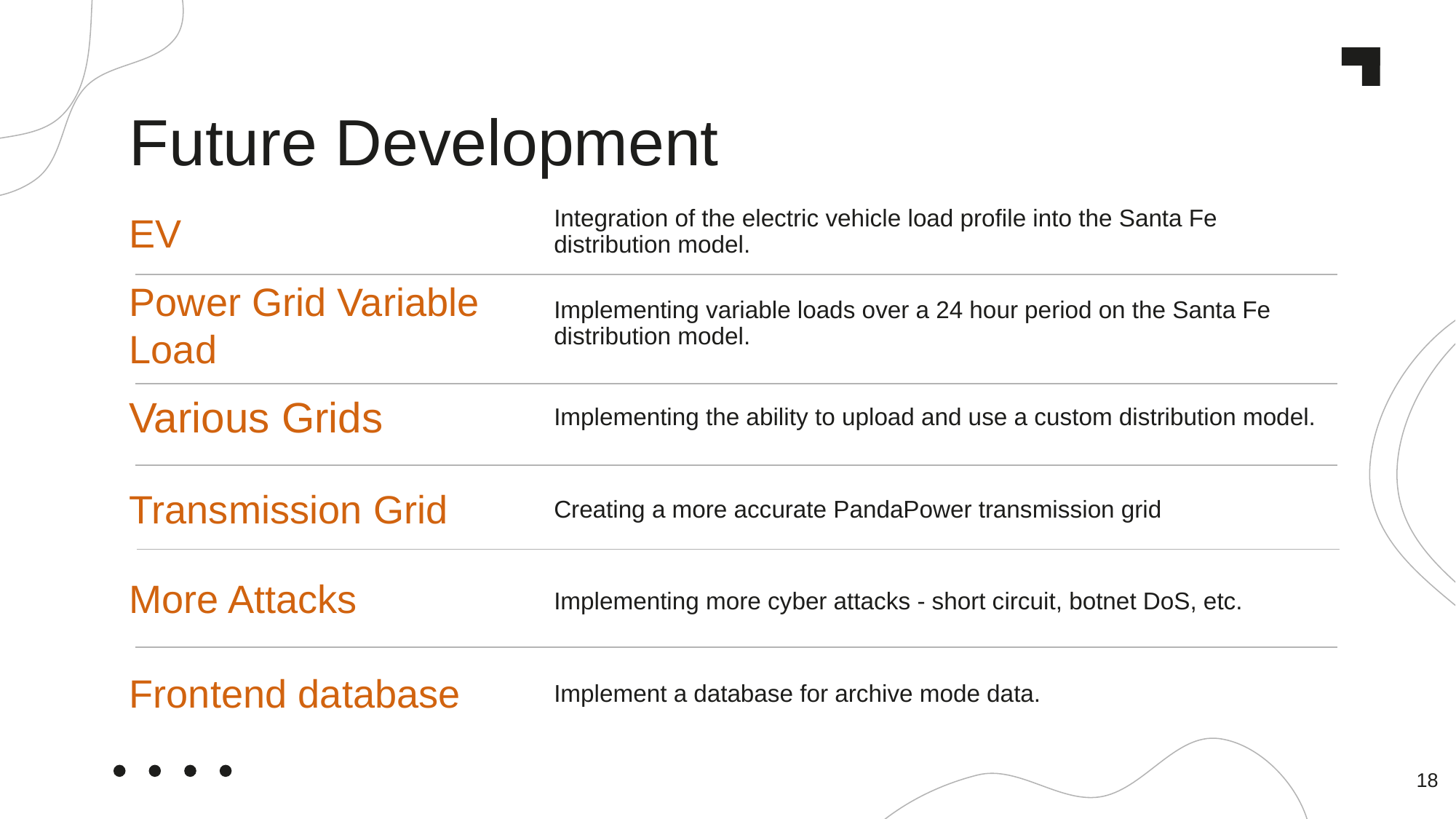

# Future Development
EV
Integration of the electric vehicle load profile into the Santa Fe distribution model.
Power Grid Variable Load
Implementing variable loads over a 24 hour period on the Santa Fe distribution model.
Various Grids
Implementing the ability to upload and use a custom distribution model.
Transmission Grid
Creating a more accurate PandaPower transmission grid
More Attacks
Implementing more cyber attacks - short circuit, botnet DoS, etc.
Implement a database for archive mode data.
Frontend database
18